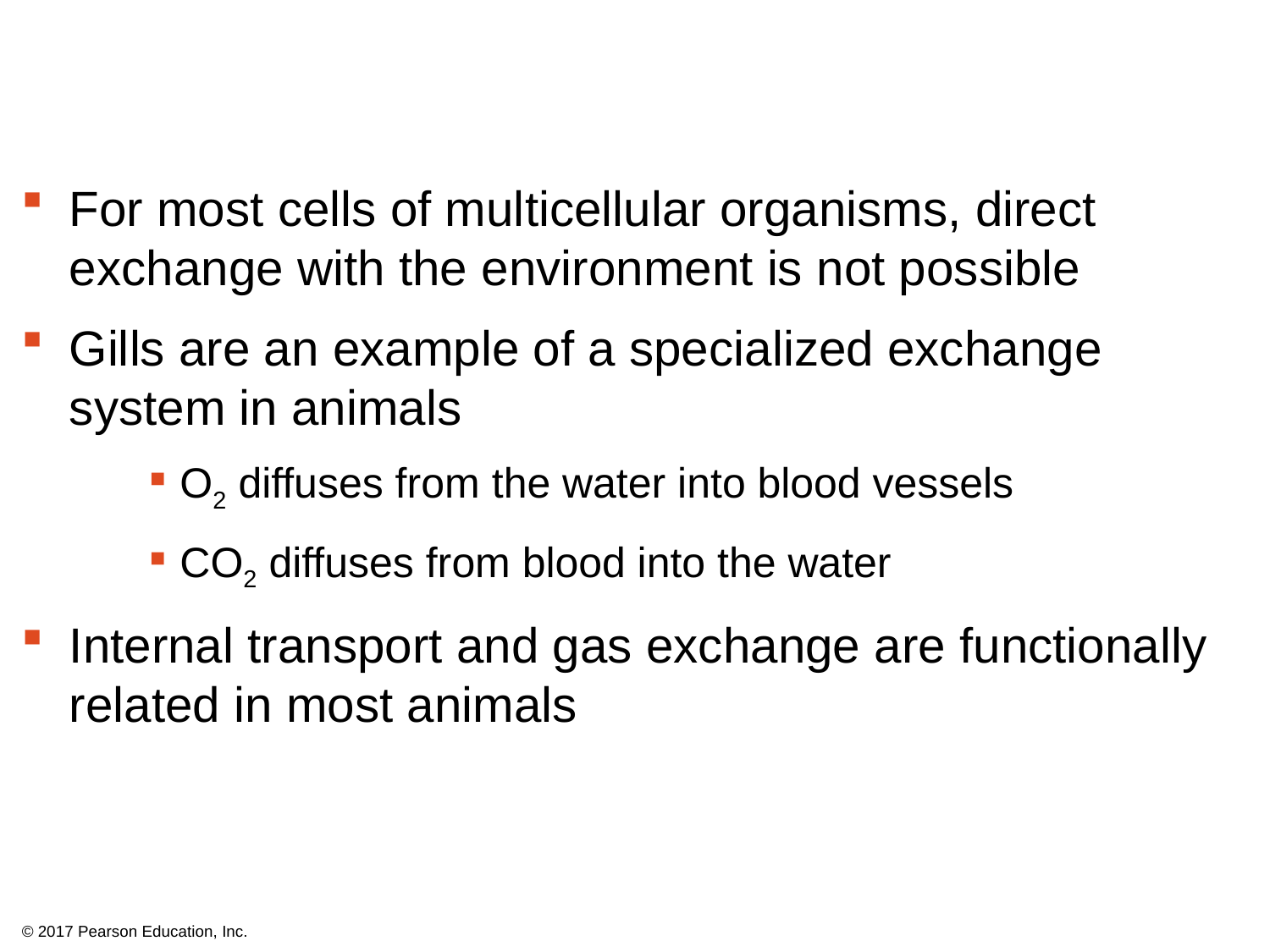

For most cells of multicellular organisms, direct exchange with the environment is not possible
Gills are an example of a specialized exchange system in animals
O2 diffuses from the water into blood vessels
CO2 diffuses from blood into the water
Internal transport and gas exchange are functionally related in most animals
© 2017 Pearson Education, Inc.